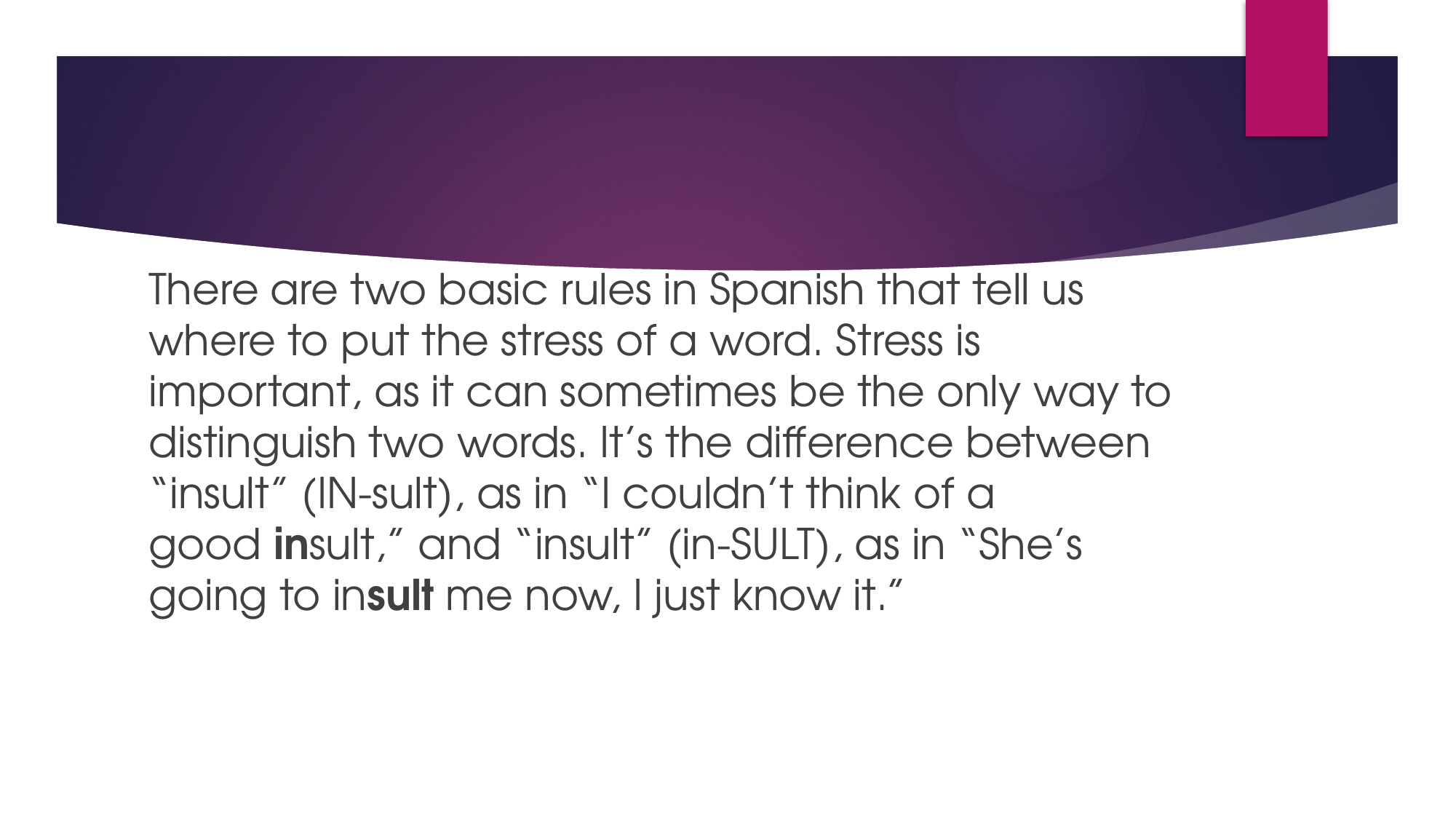

There are two basic rules in Spanish that tell us where to put the stress of a word. Stress is important, as it can sometimes be the only way to distinguish two words. It’s the difference between “insult” (IN-sult), as in “I couldn’t think of a good insult,” and “insult” (in-SULT), as in “She’s going to insult me now, I just know it.”